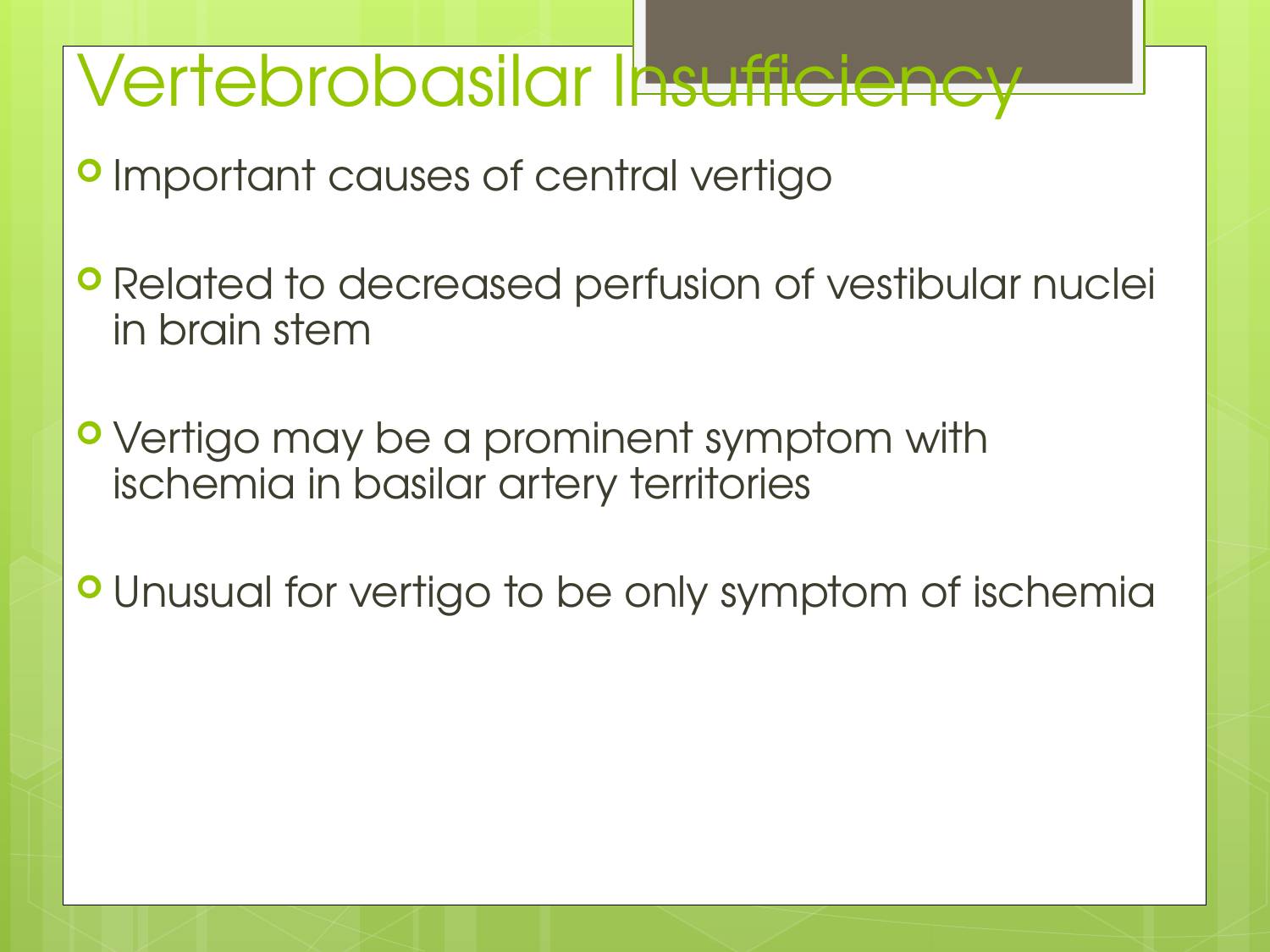

# Vertebrobasilar Insufficiency
Important causes of central vertigo

Related to decreased perfusion of vestibular nuclei in brain stem

Vertigo may be a prominent symptom with ischemia in basilar artery territories

Unusual for vertigo to be only symptom of ischemia